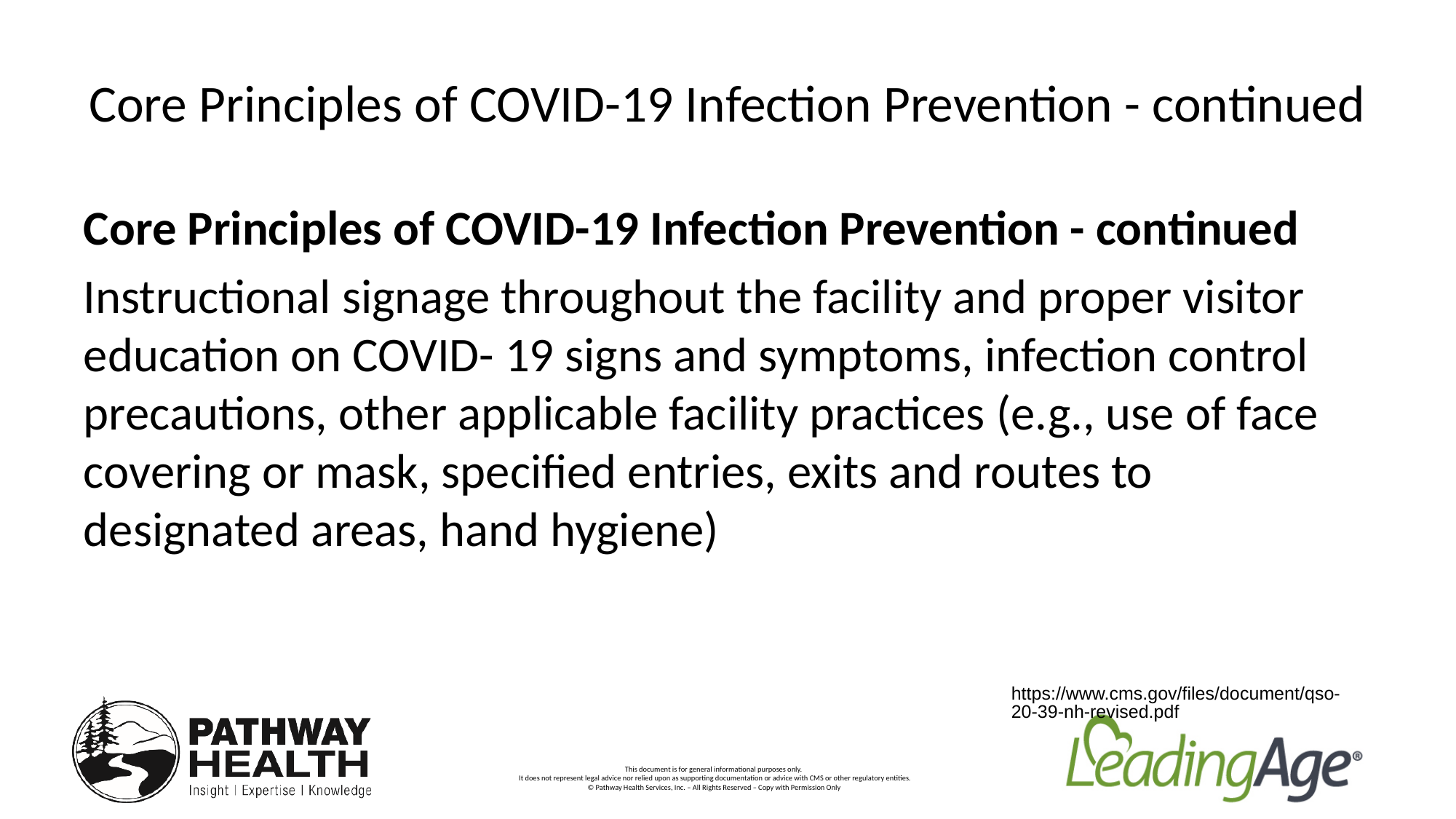

# Core Principles of COVID-19 Infection Prevention - continued
Core Principles of COVID-19 Infection Prevention - continued
Instructional signage throughout the facility and proper visitor education on COVID- 19 signs and symptoms, infection control precautions, other applicable facility practices (e.g., use of face covering or mask, specified entries, exits and routes to designated areas, hand hygiene)

https://www.cms.gov/files/document/qso-20-39-nh-revised.pdf